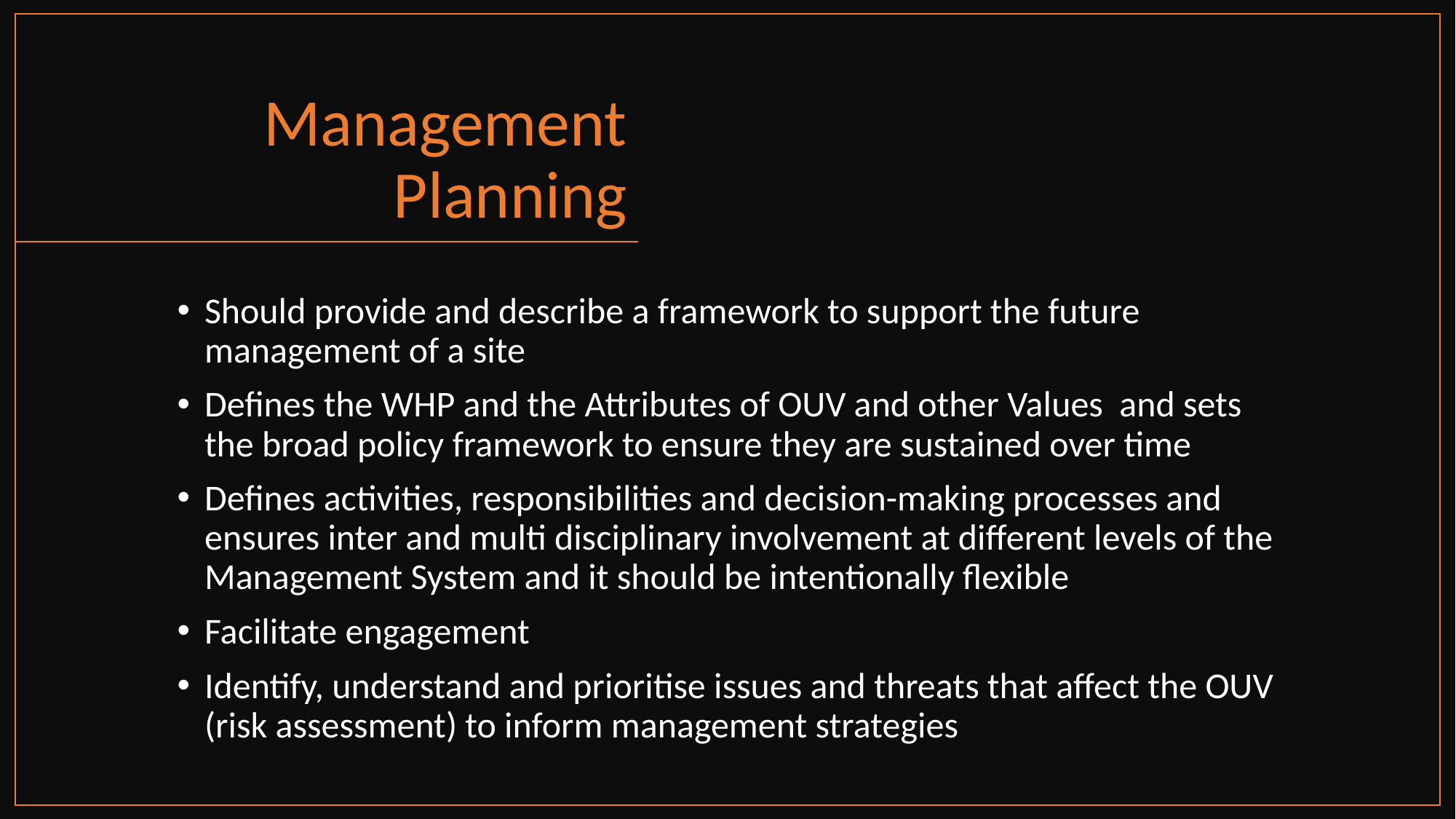

# Management Planning
Should provide and describe a framework to support the future management of a site
Defines the WHP and the Attributes of OUV and other Values  and sets the broad policy framework to ensure they are sustained over time
Defines activities, responsibilities and decision-making processes and ensures inter and multi disciplinary involvement at different levels of the Management System and it should be intentionally flexible
Facilitate engagement
Identify, understand and prioritise issues and threats that affect the OUV (risk assessment) to inform management strategies